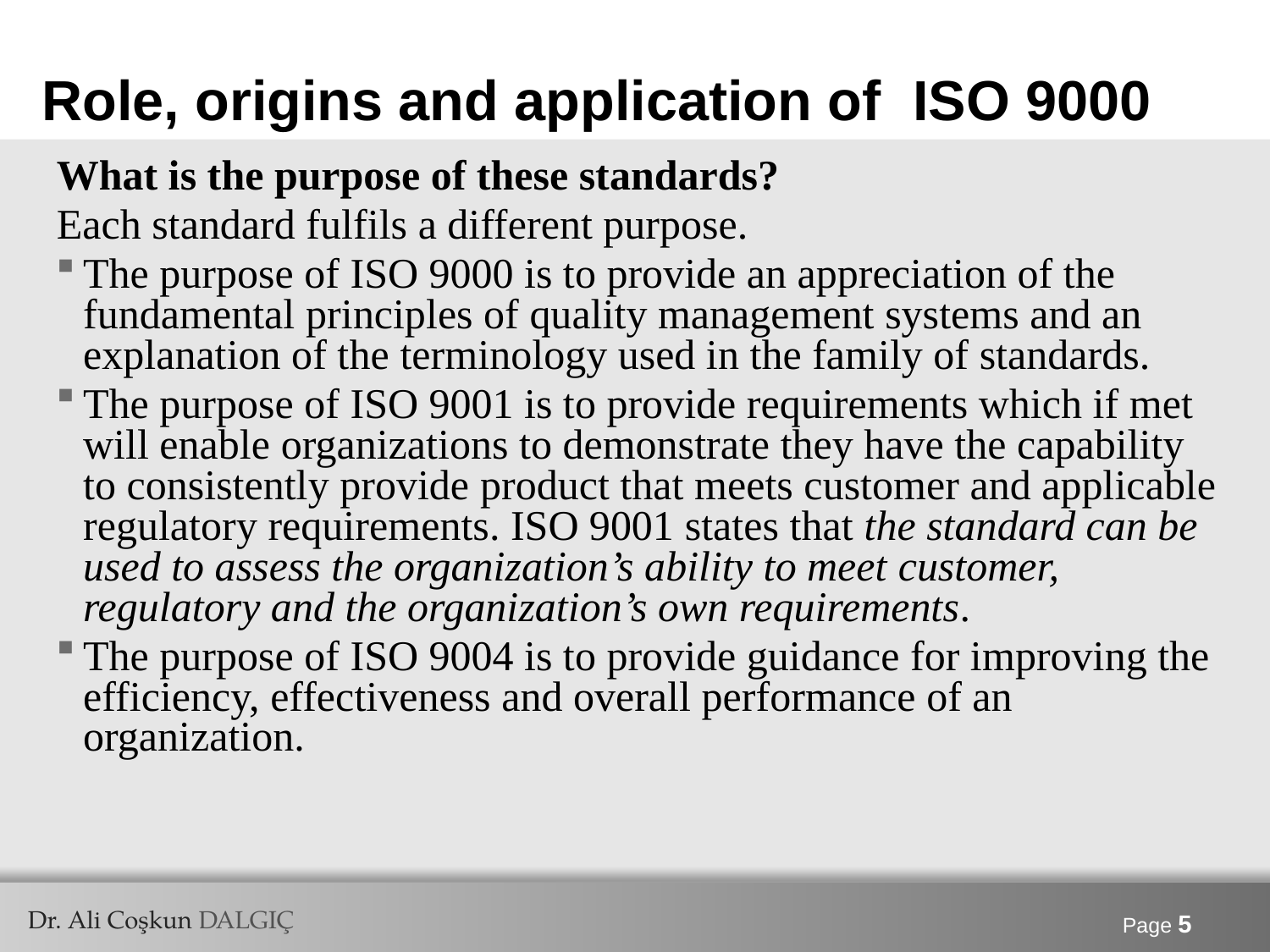

# Role, origins and application of  ISO 9000
What is the purpose of these standards?
Each standard fulfils a different purpose.
The purpose of ISO 9000 is to provide an appreciation of the fundamental principles of quality management systems and an explanation of the terminology used in the family of standards.
The purpose of ISO 9001 is to provide requirements which if met will enable organizations to demonstrate they have the capability to consistently provide product that meets customer and applicable regulatory requirements. ISO 9001 states that the standard can be used to assess the organization’s ability to meet customer, regulatory and the organization’s own requirements.
The purpose of ISO 9004 is to provide guidance for improving the efficiency, effectiveness and overall performance of an organization.